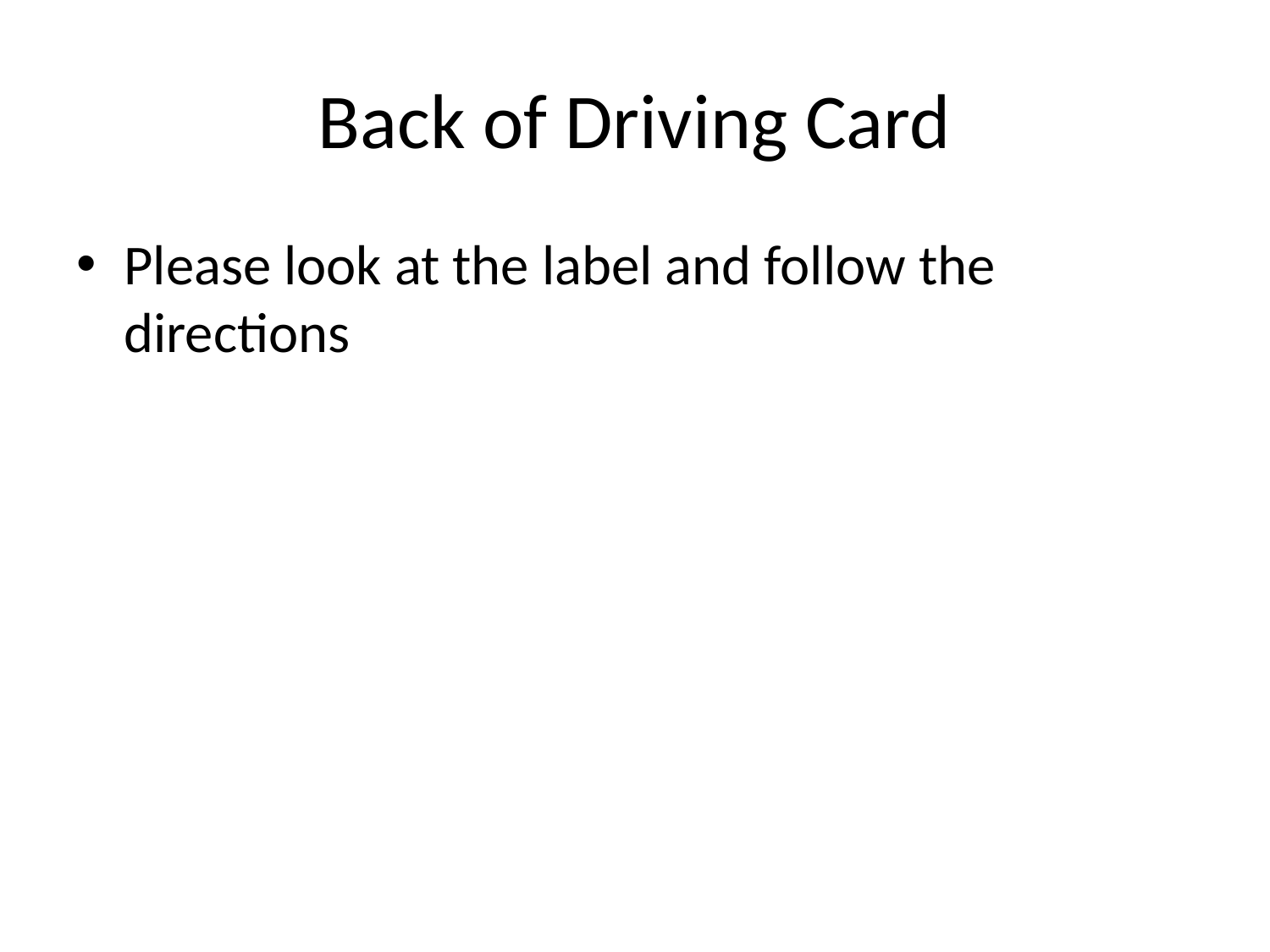

# Back of Driving Card
Please look at the label and follow the directions